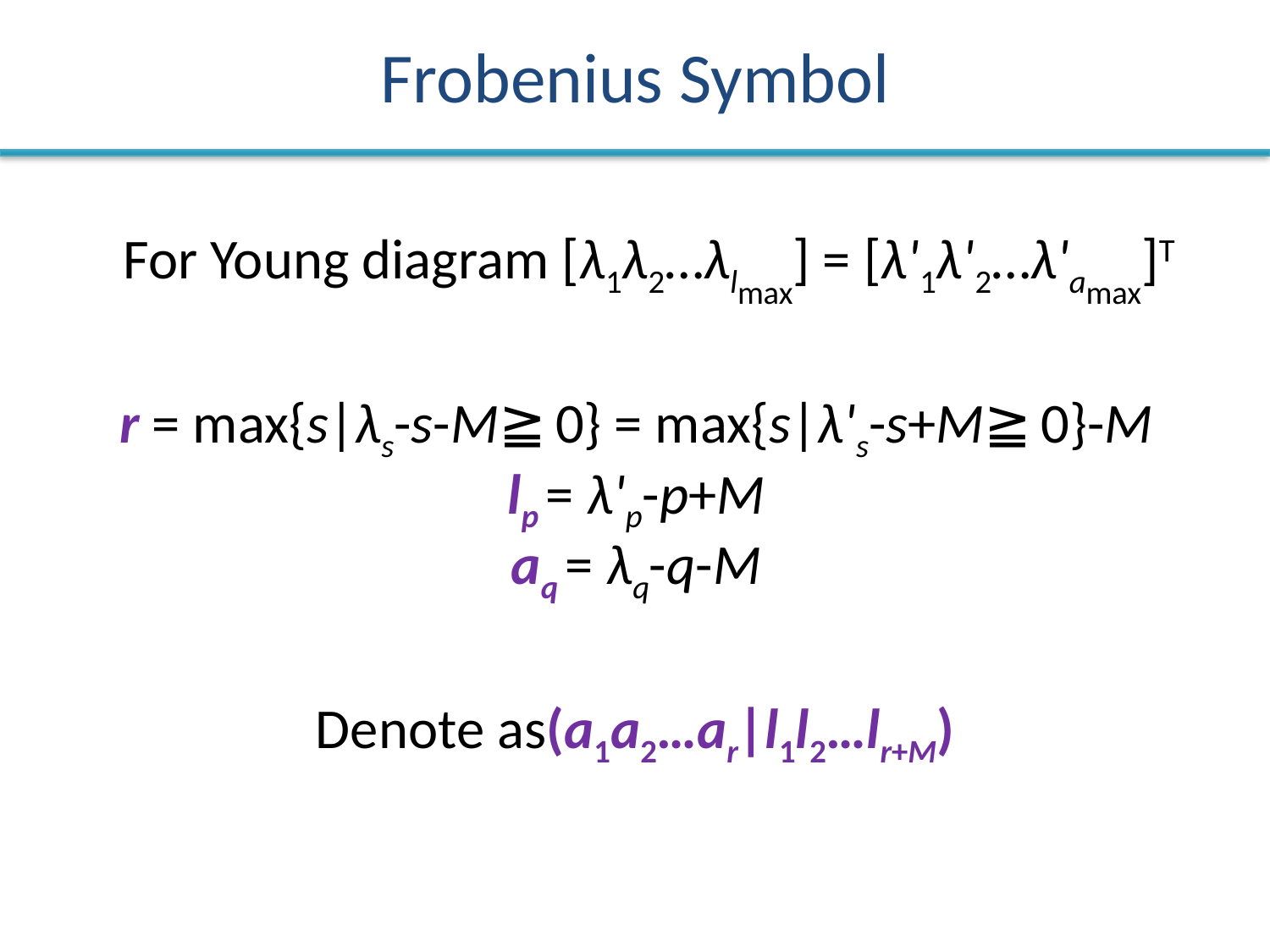

# Frobenius Symbol
For Young diagram [λ1λ2…λlmax] = [λ'1λ'2…λ'amax]T
r = max{s|λs-s-M≧0} = max{s|λ's-s+M≧0}-M
lp = λ'p-p+M
aq = λq-q-M
Denote as(a1a2…ar|l1l2…lr+M)